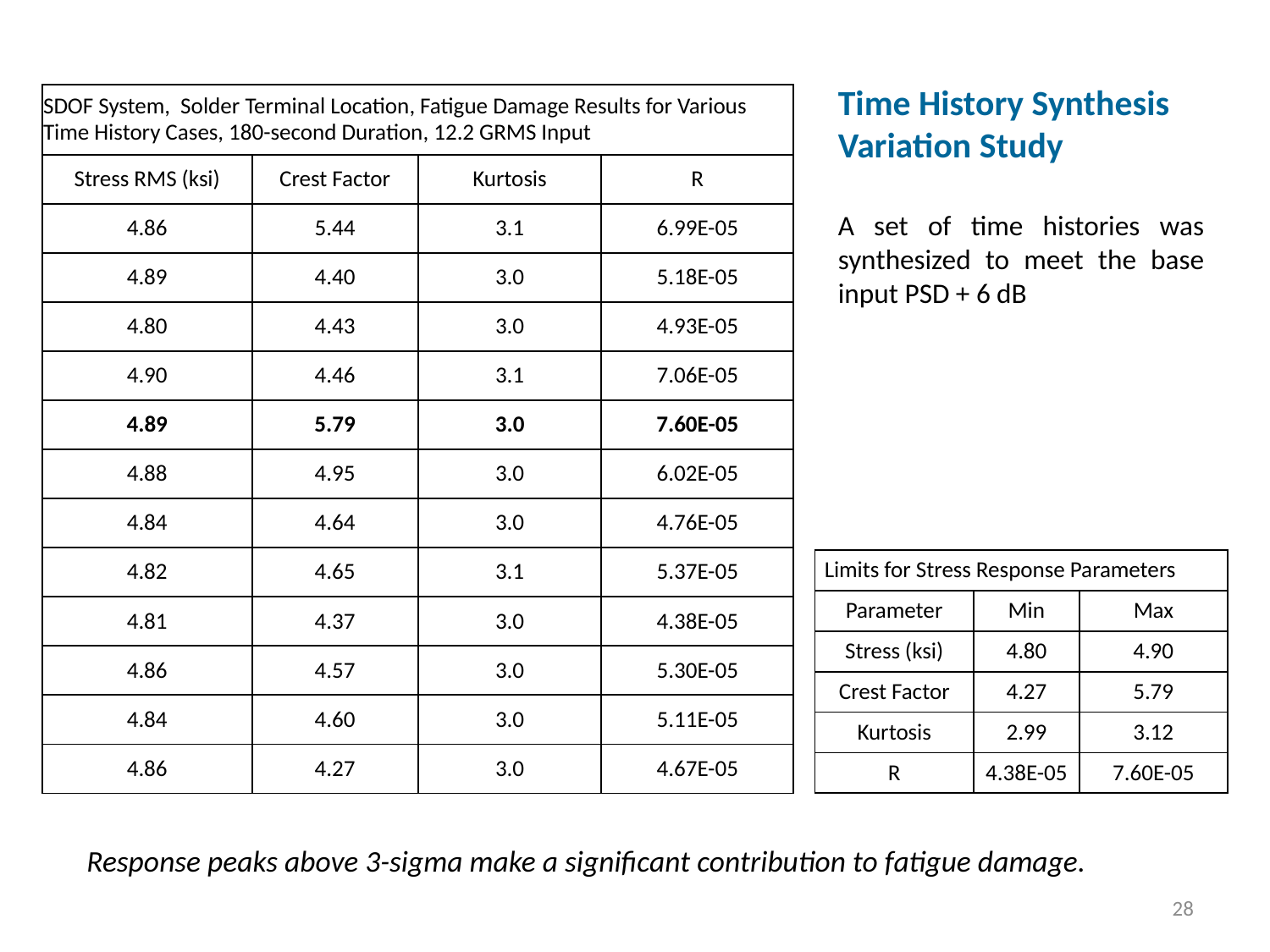

Time History Synthesis Variation Study

A set of time histories was synthesized to meet the base input PSD + 6 dB

| SDOF System, Solder Terminal Location, Fatigue Damage Results for Various Time History Cases, 180-second Duration, 12.2 GRMS Input |  |  |  |
| --- | --- | --- | --- |
| Stress RMS (ksi) | Crest Factor | Kurtosis | R |
| 4.86 | 5.44 | 3.1 | 6.99E-05 |
| 4.89 | 4.40 | 3.0 | 5.18E-05 |
| 4.80 | 4.43 | 3.0 | 4.93E-05 |
| 4.90 | 4.46 | 3.1 | 7.06E-05 |
| 4.89 | 5.79 | 3.0 | 7.60E-05 |
| 4.88 | 4.95 | 3.0 | 6.02E-05 |
| 4.84 | 4.64 | 3.0 | 4.76E-05 |
| 4.82 | 4.65 | 3.1 | 5.37E-05 |
| 4.81 | 4.37 | 3.0 | 4.38E-05 |
| 4.86 | 4.57 | 3.0 | 5.30E-05 |
| 4.84 | 4.60 | 3.0 | 5.11E-05 |
| 4.86 | 4.27 | 3.0 | 4.67E-05 |
| Limits for Stress Response Parameters |  |  |
| --- | --- | --- |
| Parameter | Min | Max |
| Stress (ksi) | 4.80 | 4.90 |
| Crest Factor | 4.27 | 5.79 |
| Kurtosis | 2.99 | 3.12 |
| R | 4.38E-05 | 7.60E-05 |
Response peaks above 3-sigma make a significant contribution to fatigue damage.
28